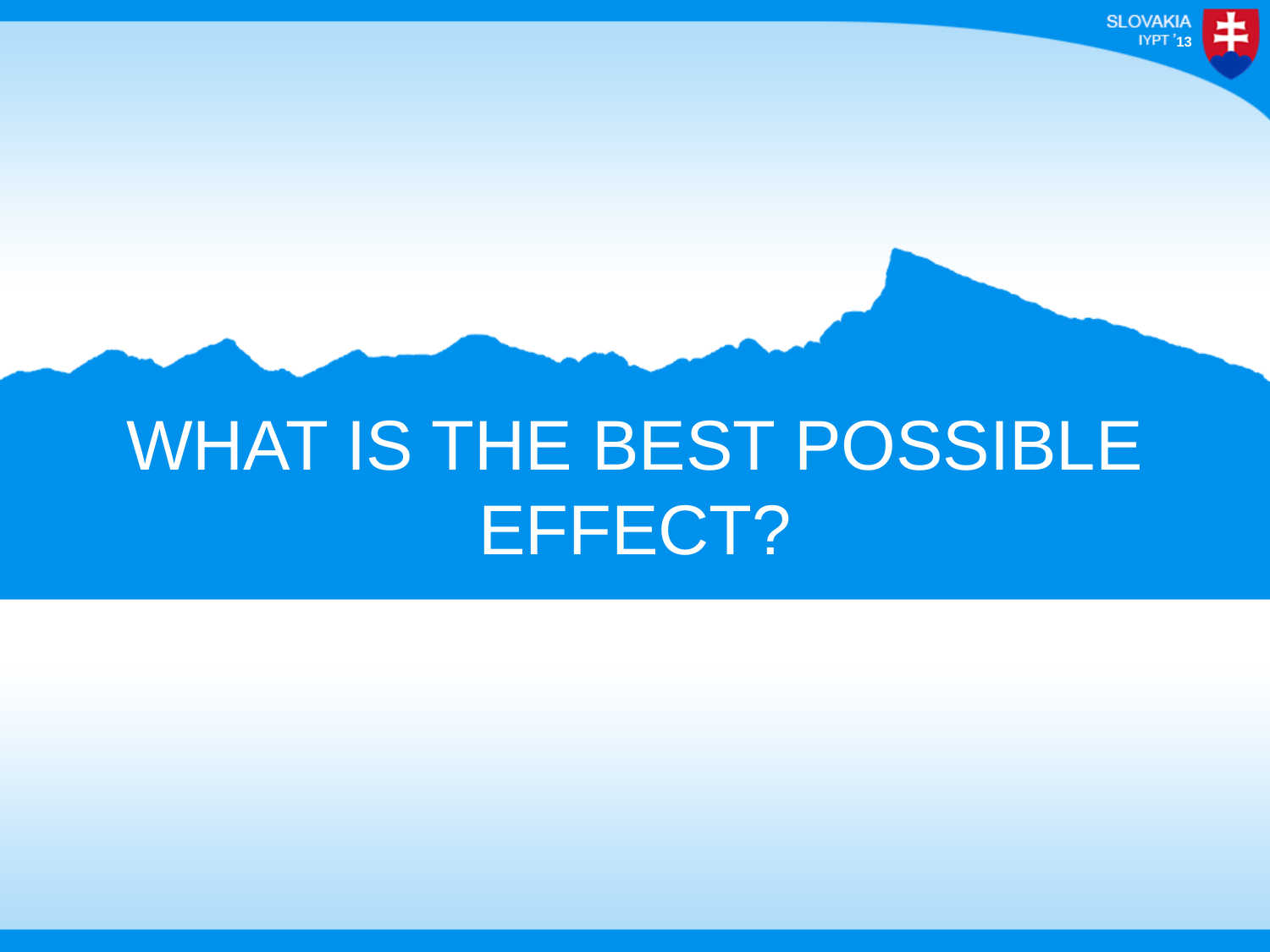

# What is the best possible effect?